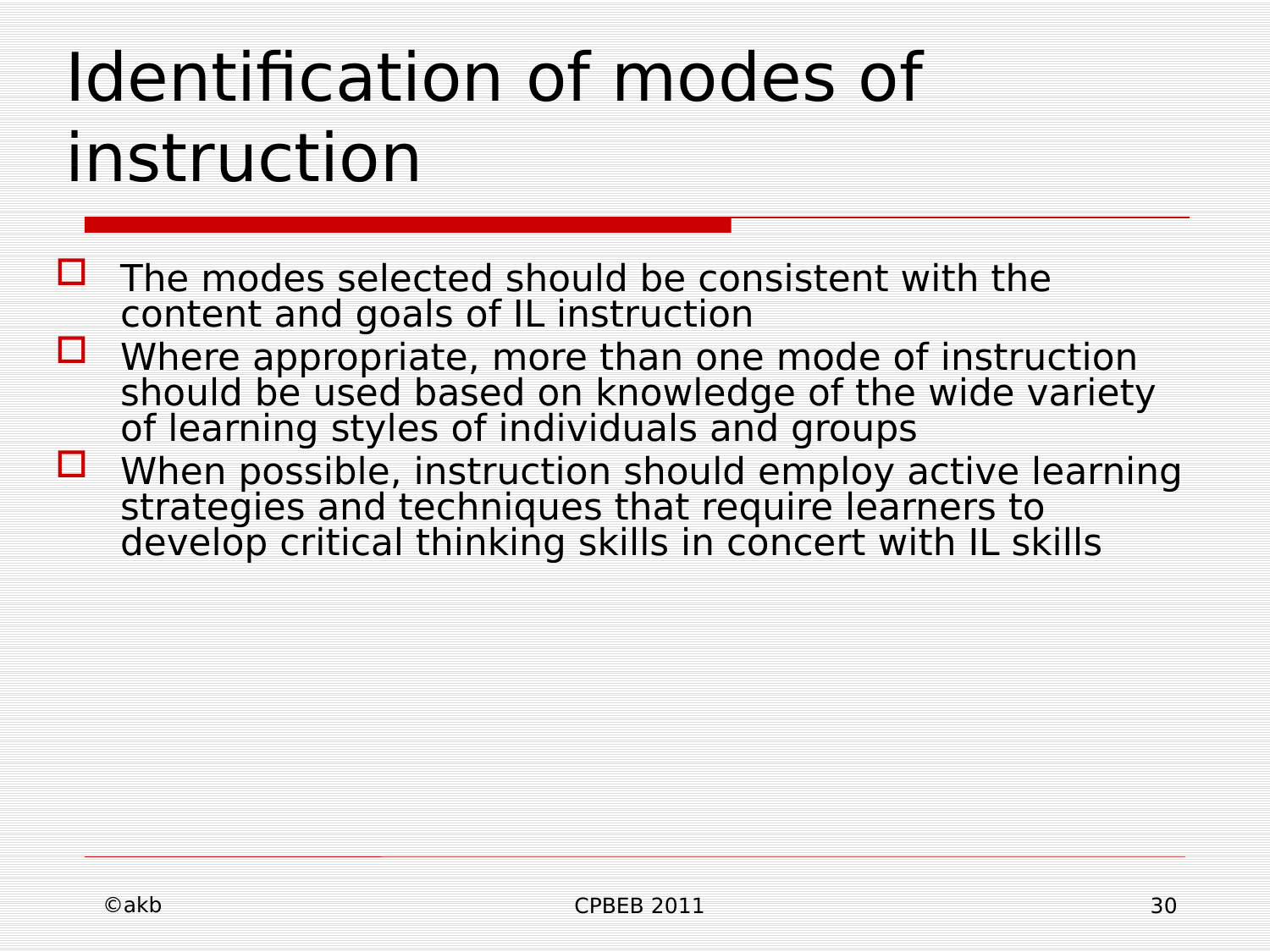

# Identification of modes of instruction

The modes selected should be consistent with the content and goals of IL instruction
Where appropriate, more than one mode of instruction should be used based on knowledge of the wide variety of learning styles of individuals and groups
When possible, instruction should employ active learning strategies and techniques that require learners to develop critical thinking skills in concert with IL skills

©akb
CPBEB 2011
30